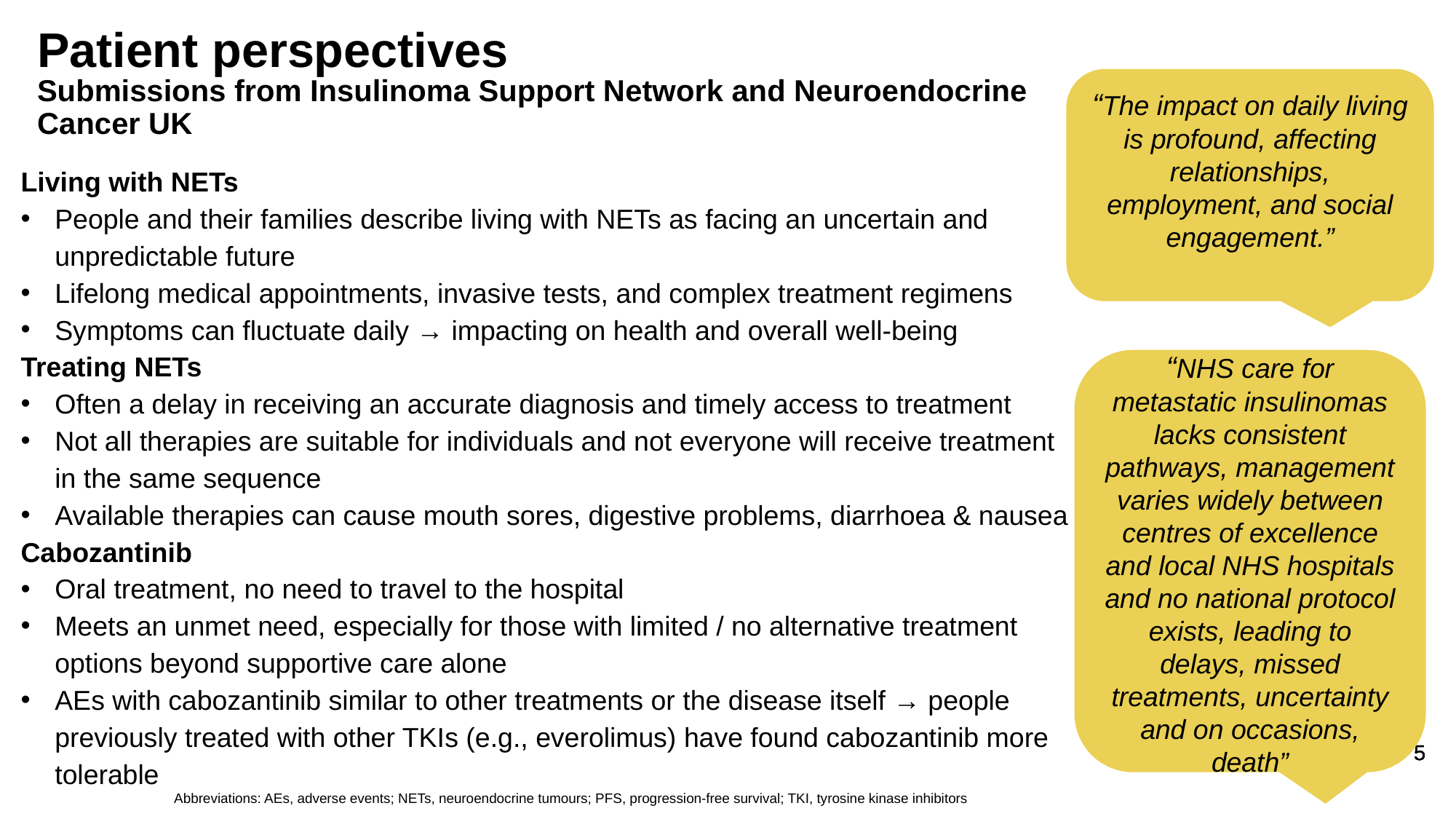

# Patient perspectives
“The impact on daily living is profound, affecting relationships, employment, and social engagement.”

Submissions from Insulinoma Support Network and Neuroendocrine Cancer UK
Living with NETs
People and their families describe living with NETs as facing an uncertain and unpredictable future
Lifelong medical appointments, invasive tests, and complex treatment regimens
Symptoms can fluctuate daily → impacting on health and overall well-being
Treating NETs
Often a delay in receiving an accurate diagnosis and timely access to treatment
Not all therapies are suitable for individuals and not everyone will receive treatment in the same sequence
Available therapies can cause mouth sores, digestive problems, diarrhoea & nausea
Cabozantinib
Oral treatment, no need to travel to the hospital
Meets an unmet need, especially for those with limited / no alternative treatment options beyond supportive care alone
AEs with cabozantinib similar to other treatments or the disease itself → people previously treated with other TKIs (e.g., everolimus) have found cabozantinib more tolerable

“NHS care for metastatic insulinomas lacks consistent pathways, management varies widely between centres of excellence and local NHS hospitals and no national protocol exists, leading to delays, missed treatments, uncertainty and on occasions, death”

Abbreviations: AEs, adverse events; NETs, neuroendocrine tumours; PFS, progression-free survival; TKI, tyrosine kinase inhibitors